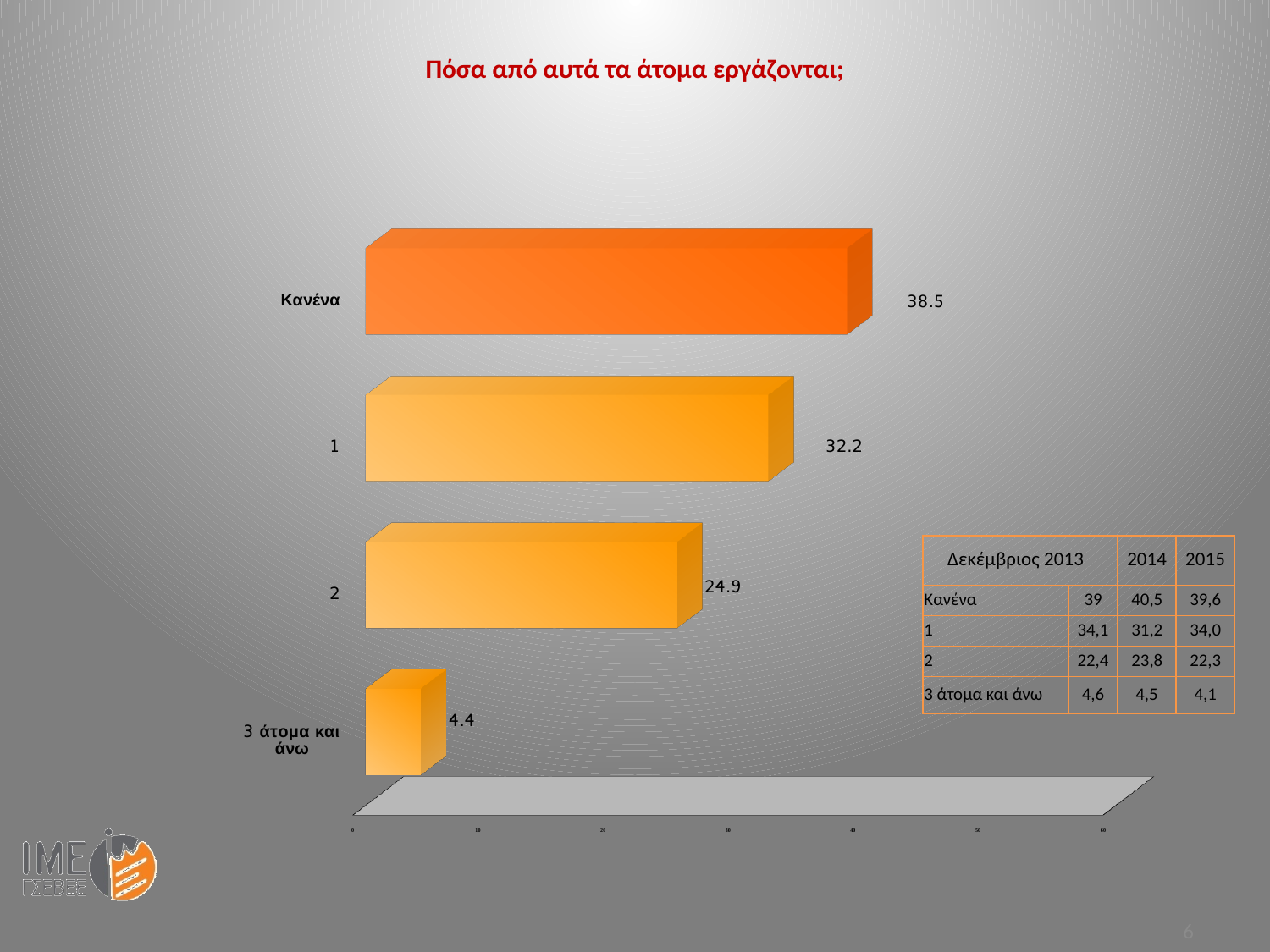

Πόσα από αυτά τα άτομα εργάζονται;

[unsupported chart]

| Δεκέμβριος 2013 |  | 2014 | 2015 |
| --- | --- | --- | --- |
| Κανένα | 39 | 40,5 | 39,6 |
| 1 | 34,1 | 31,2 | 34,0 |
| 2 | 22,4 | 23,8 | 22,3 |
| 3 άτομα και άνω | 4,6 | 4,5 | 4,1 |
6